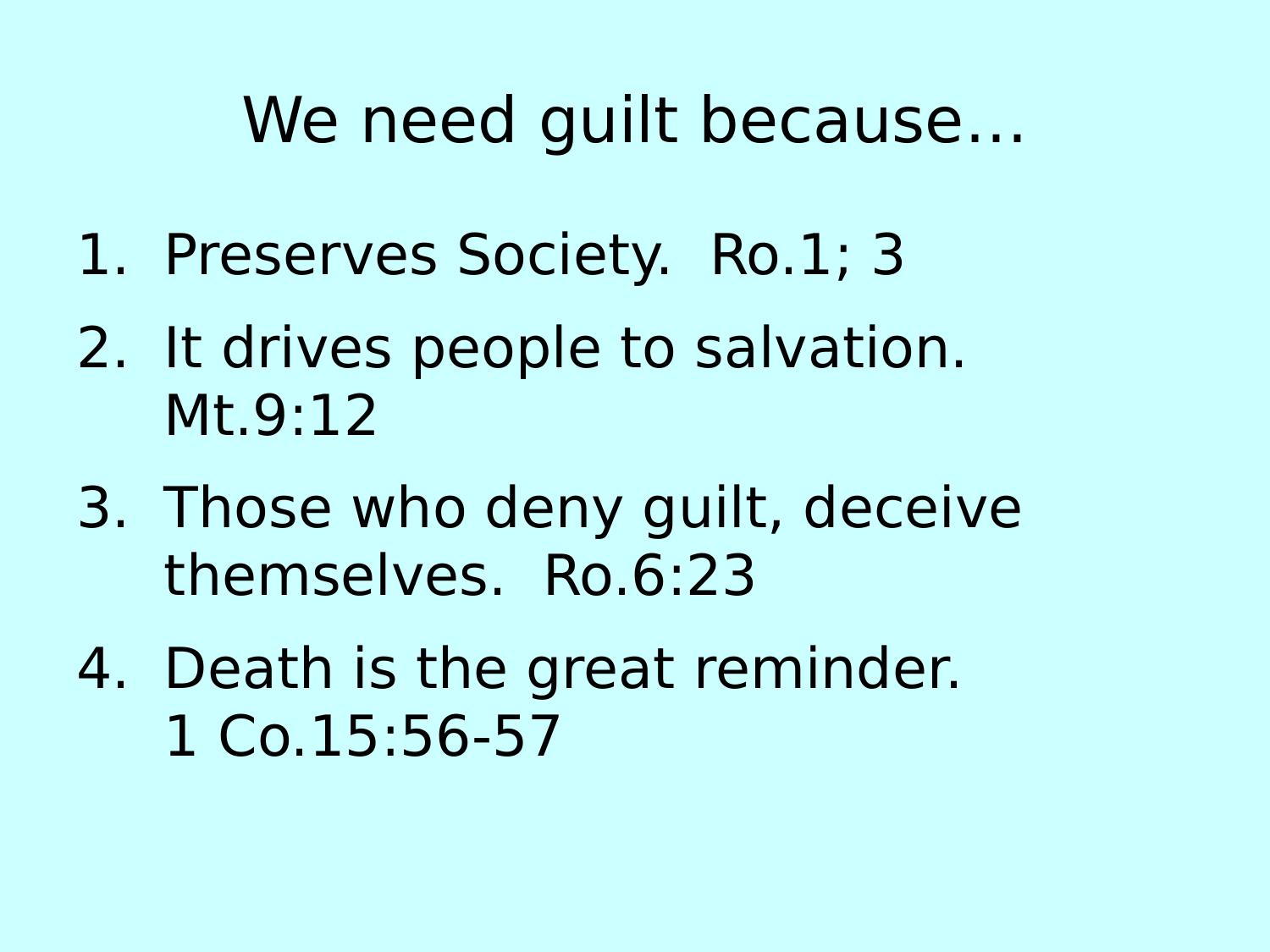

# We need guilt because…
Preserves Society.  Ro.1; 3
It drives people to salvation.  Mt.9:12
Those who deny guilt, deceive themselves.  Ro.6:23
Death is the great reminder.
1 Co.15:56-57